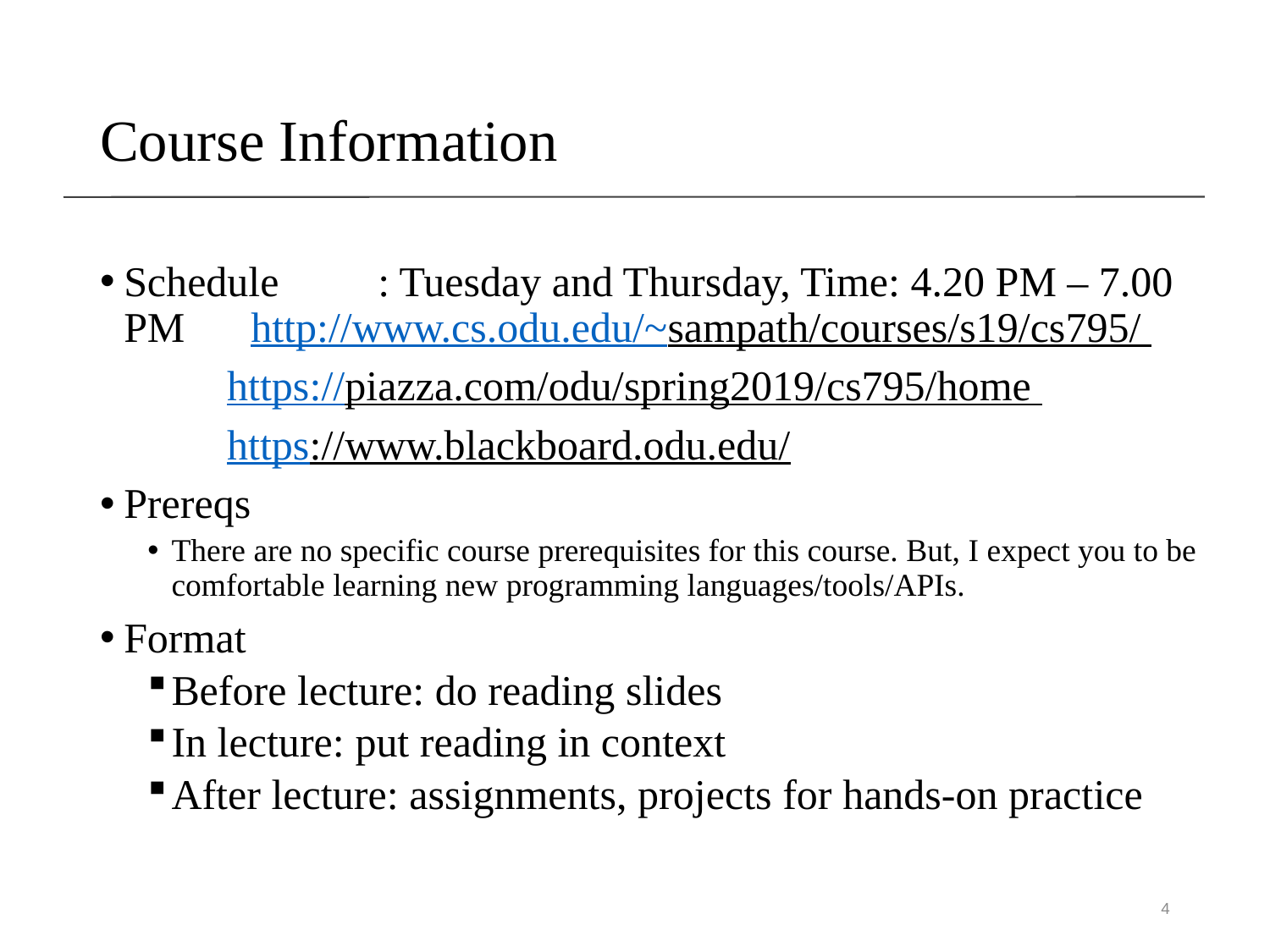

# Course Information
Schedule	: Tuesday and Thursday, Time: 4.20 PM – 7.00 PM	http://www.cs.odu.edu/~sampath/courses/s19/cs795/
	https://piazza.com/odu/spring2019/cs795/home
	https://www.blackboard.odu.edu/
Prereqs
There are no specific course prerequisites for this course. But, I expect you to be comfortable learning new programming languages/tools/APIs.
Format
Before lecture: do reading slides
In lecture: put reading in context
After lecture: assignments, projects for hands-on practice

4